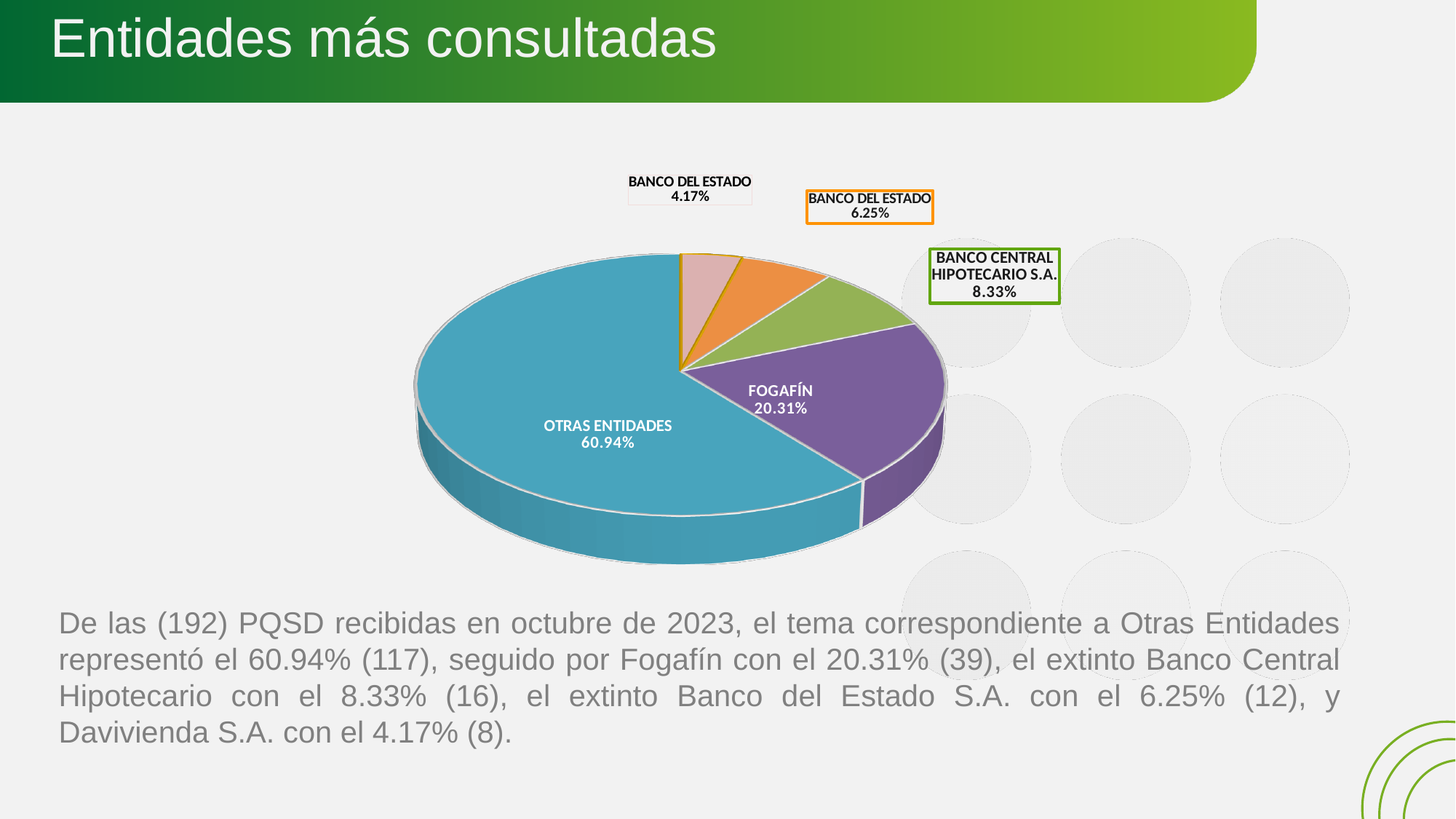

# Entidades más consultadas

### Chart

| Category |
|---|

[unsupported chart]

[unsupported chart]

De las (192) PQSD recibidas en octubre de 2023, el tema correspondiente a Otras Entidades representó el 60.94% (117), seguido por Fogafín con el 20.31% (39), el extinto Banco Central Hipotecario con el 8.33% (16), el extinto Banco del Estado S.A. con el 6.25% (12), y Davivienda S.A. con el 4.17% (8).